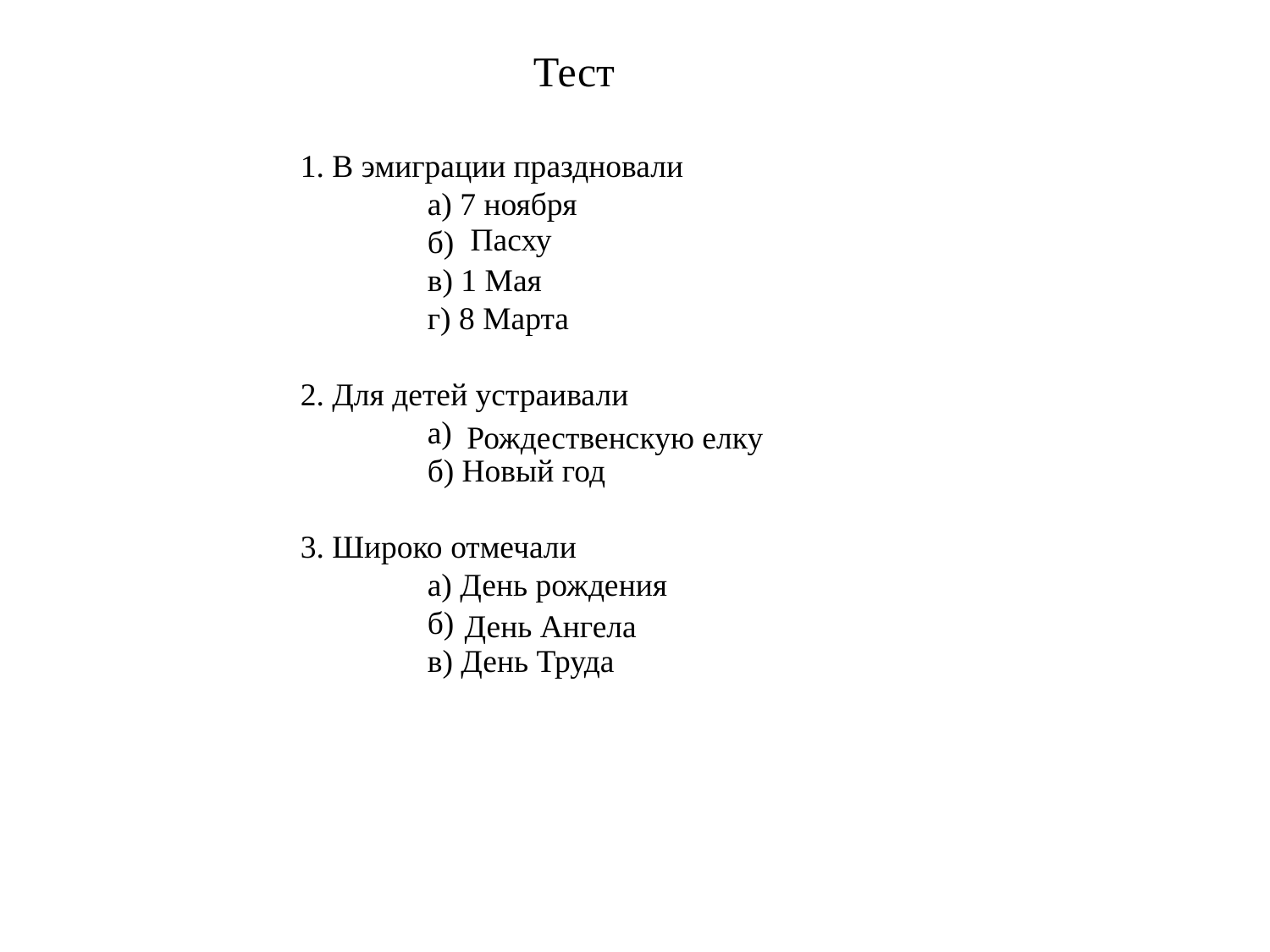

# Тест 1. В эмиграции праздновали а) 7 ноября б) в) 1 Мая г) 8 Марта 2. Для детей устраивали а) б) Новый год 3. Широко отмечали а) День рождения б) в) День Труда
Пасху
Рождественскую елку
День Ангела